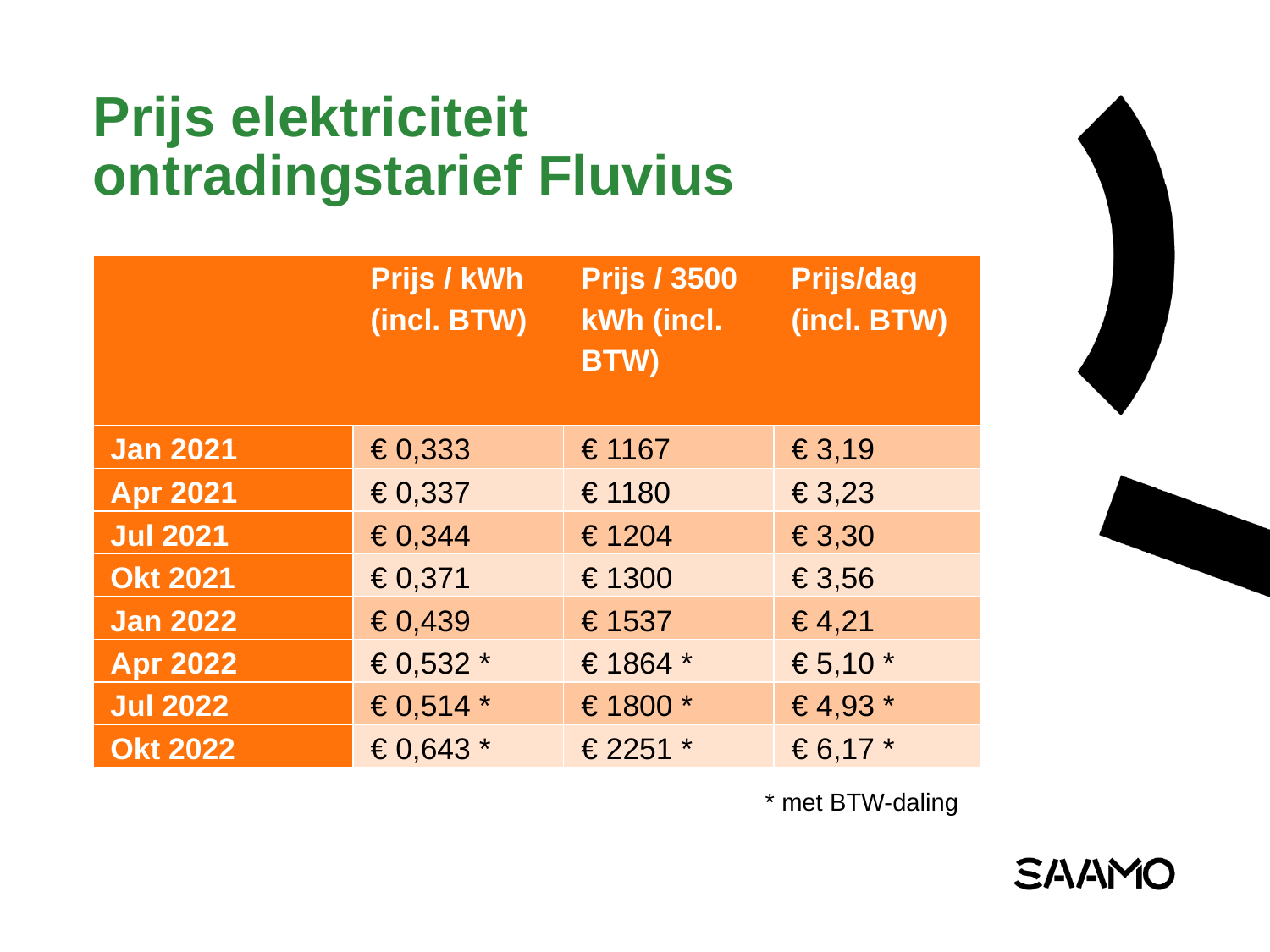

# Prijs elektriciteit ontradingstarief Fluvius
|  | Prijs / kWh (incl. BTW) | Prijs / 3500 kWh (incl. BTW) | Prijs/dag (incl. BTW) |
| --- | --- | --- | --- |
| Jan 2021 | € 0,333 | € 1167 | € 3,19 |
| Apr 2021 | € 0,337 | € 1180 | € 3,23 |
| Jul 2021 | € 0,344 | € 1204 | € 3,30 |
| Okt 2021 | € 0,371 | € 1300 | € 3,56 |
| Jan 2022 | € 0,439 | € 1537 | € 4,21 |
| Apr 2022 | € 0,532 \* | € 1864 \* | € 5,10 \* |
| Jul 2022 | € 0,514 \* | € 1800 \* | € 4,93 \* |
| Okt 2022 | € 0,643 \* | € 2251 \* | € 6,17 \* |
* met BTW-daling